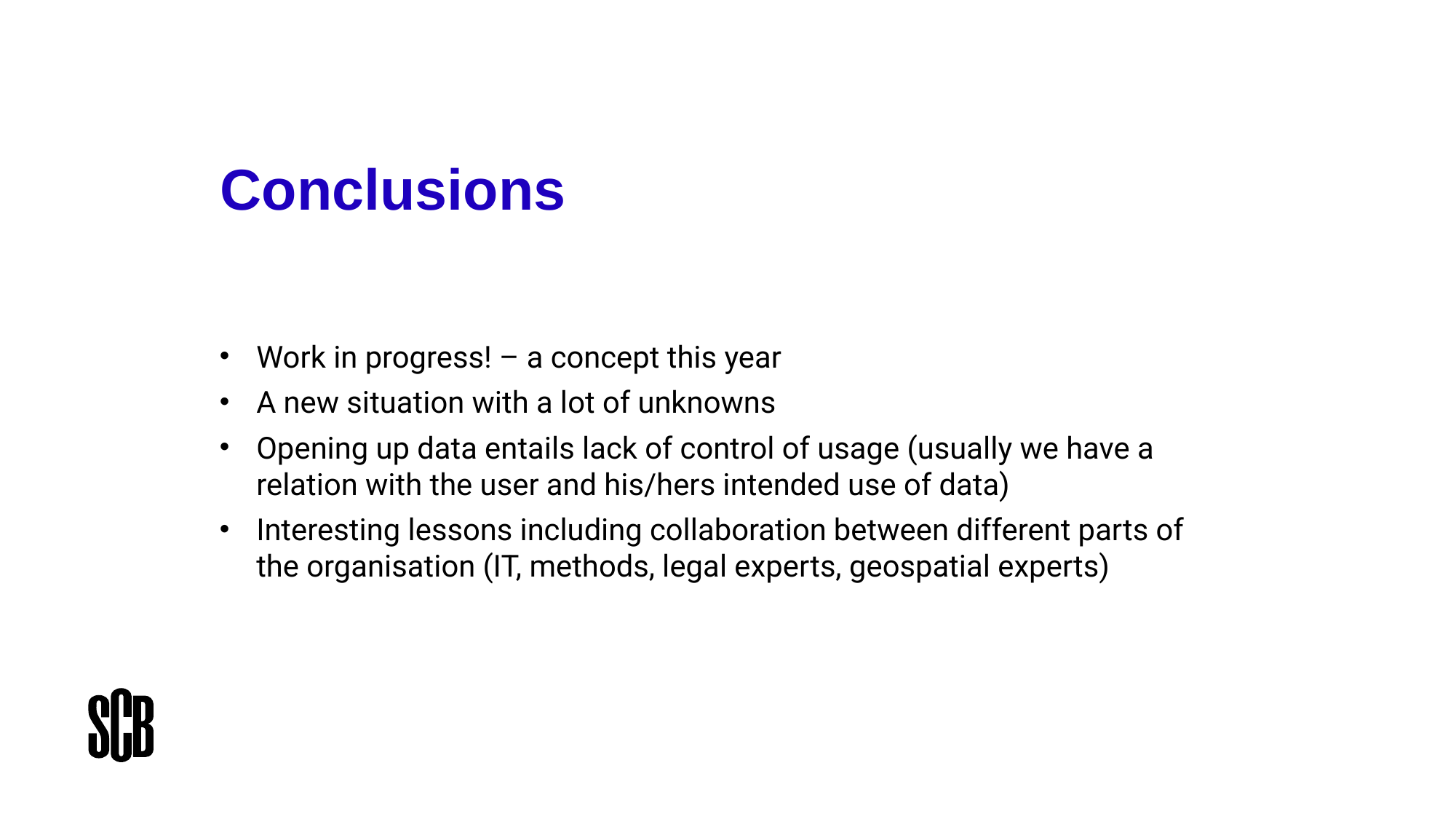

# Conclusions
Work in progress! – a concept this year
A new situation with a lot of unknowns
Opening up data entails lack of control of usage (usually we have a relation with the user and his/hers intended use of data)
Interesting lessons including collaboration between different parts of the organisation (IT, methods, legal experts, geospatial experts)